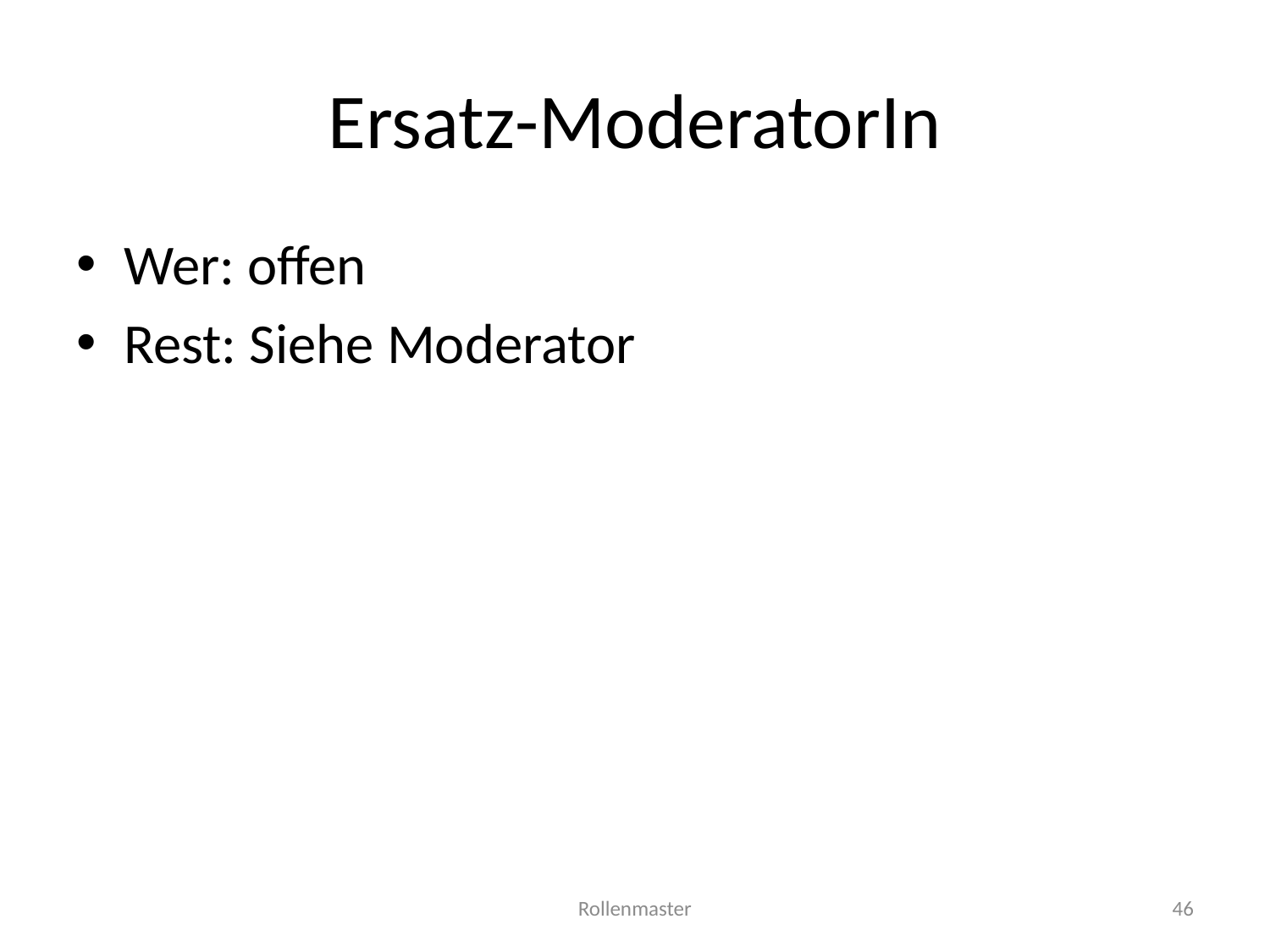

# Ersatz-ModeratorIn
Wer: offen
Rest: Siehe Moderator

Rollenmaster
46